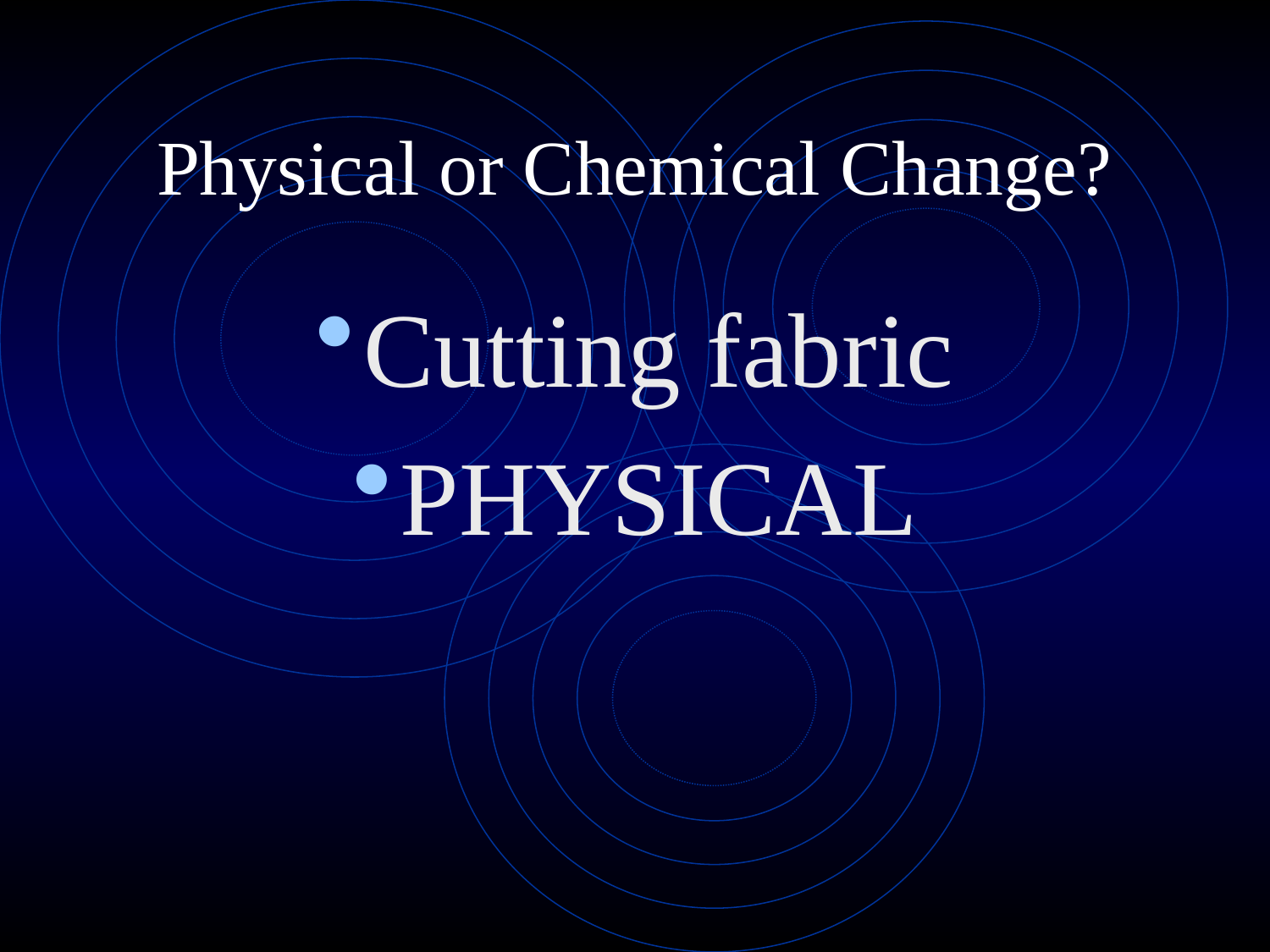

Physical or Chemical Change?
Cutting fabric
PHYSICAL